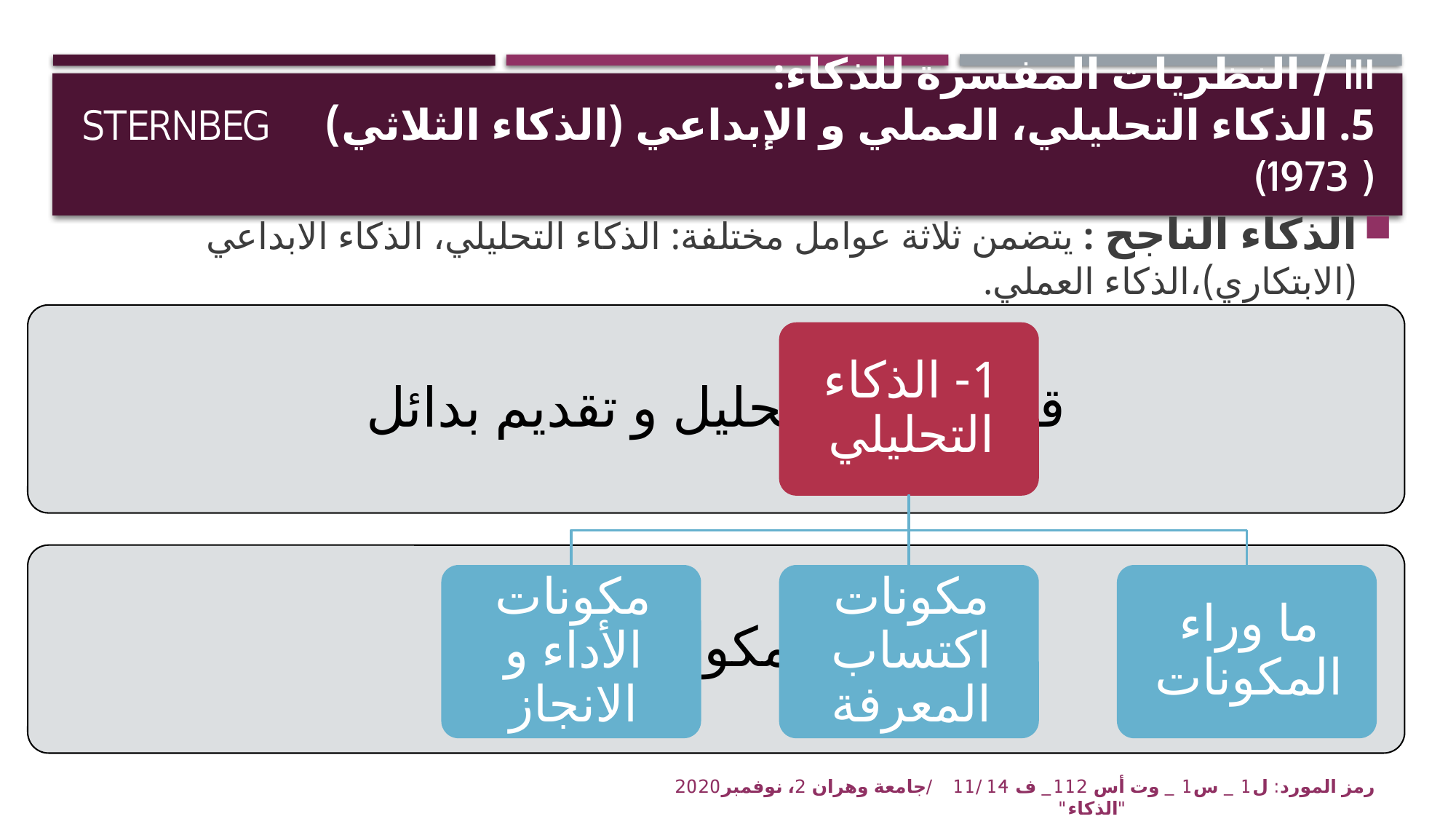

# III / النظريات المفسرة للذكاء: 5. الذكاء التحليلي، العملي و الإبداعي (الذكاء الثلاثي)     sternbeg   (1973 )
المكونات
قدرة على التحليل و تقديم بدائل
1- الذكاء التحليلي
مكونات الأداء و الانجاز
مكونات اكتساب المعرفة
ما وراء المكونات
الذكاء الناجح : يتضمن ثلاثة عوامل مختلفة: الذكاء التحليلي، الذكاء الابداعي (الابتكاري)،الذكاء العملي.
رمز المورد: ل1 _ س1 _ وت أس 112_ ف 11/14   /جامعة وهران 2، نوفمبر2020                                                                   "الذكاء"